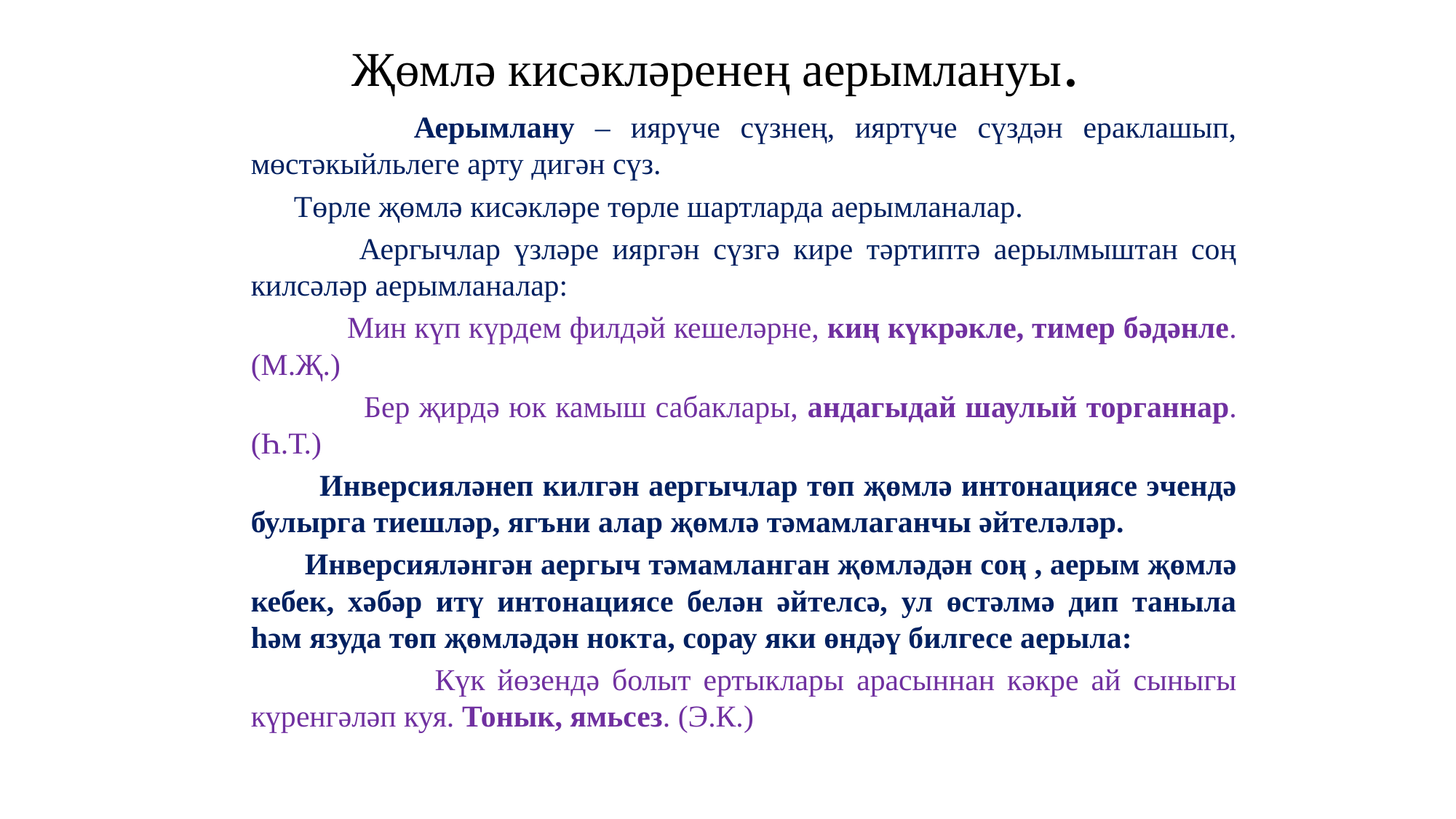

# Җөмлә кисәкләренең аерымлануы.
          Аерымлану – иярүче сүзнең, ияртүче сүздән ераклашып, мөстәкыйльлеге арту дигән сүз.
           Төрле җөмлә кисәкләре төрле шартларда аерымланалар.
           Аергычлар үзләре ияргән сүзгә кире тәртиптә аерылмыштан соң килсәләр аерымланалар:
                 Мин күп күрдем филдәй кешеләрне, киң күкрәкле, тимер бәдәнле. (М.Җ.)
                 Бер җирдә юк камыш сабаклары, андагыдай шаулый торганнар. (Һ.Т.)
            Инверсияләнеп килгән аергычлар төп җөмлә интонациясе эчендә булырга тиешләр, ягъни алар җөмлә тәмамлаганчы әйтеләләр.
            Инверсияләнгән аергыч тәмамланган җөмләдән соң , аерым җөмлә кебек, хәбәр итү интонациясе белән әйтелсә, ул өстәлмә дип таныла һәм язуда төп җөмләдән нокта, сорау яки өндәү билгесе аерыла:
                  Күк йөзендә болыт ертыклары арасыннан кәкре ай сыныгы күренгәләп куя. Тонык, ямьсез. (Э.К.)